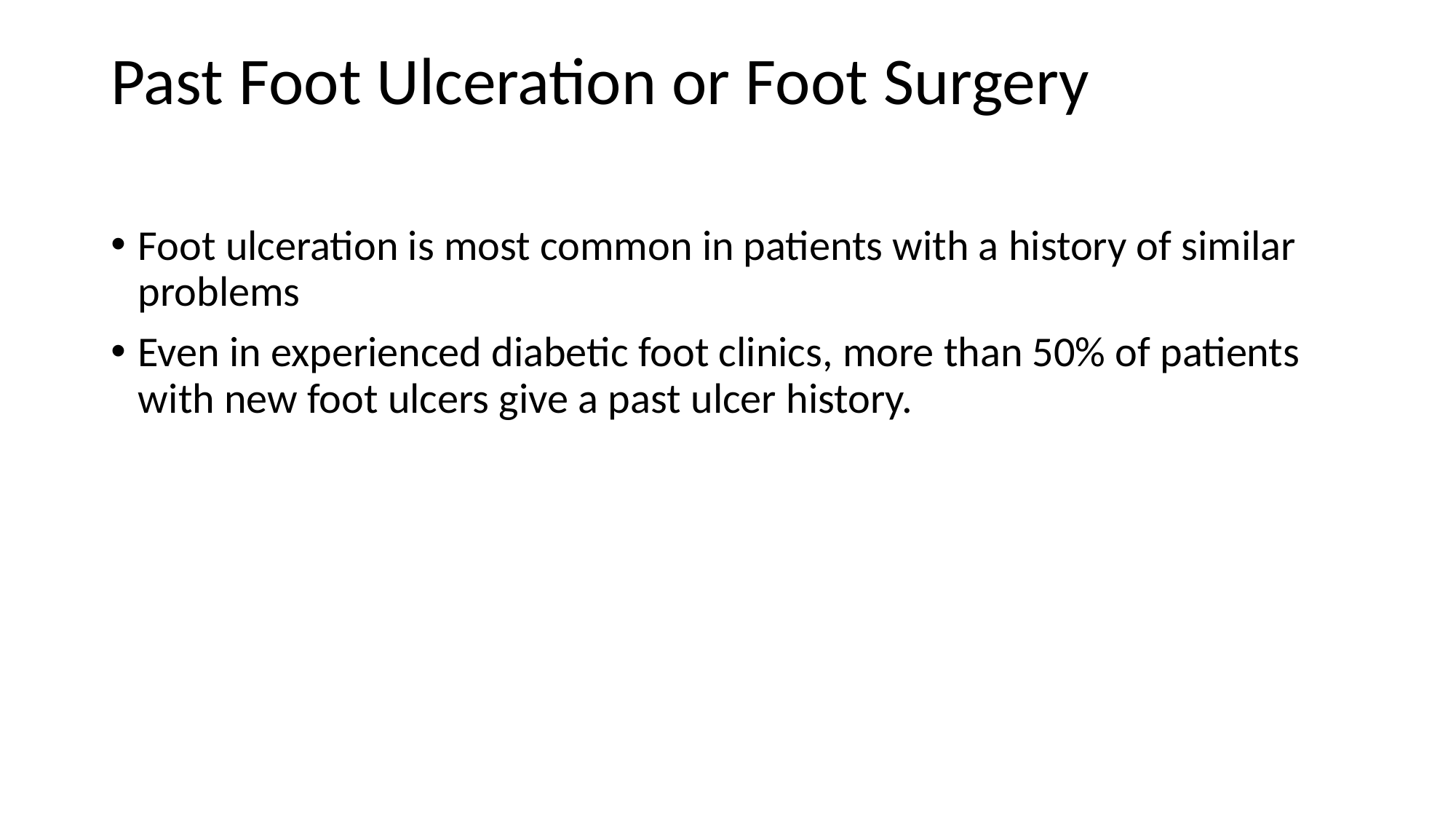

# Past Foot Ulceration or Foot Surgery
Foot ulceration is most common in patients with a history of similar problems
Even in experienced diabetic foot clinics, more than 50% of patients with new foot ulcers give a past ulcer history.